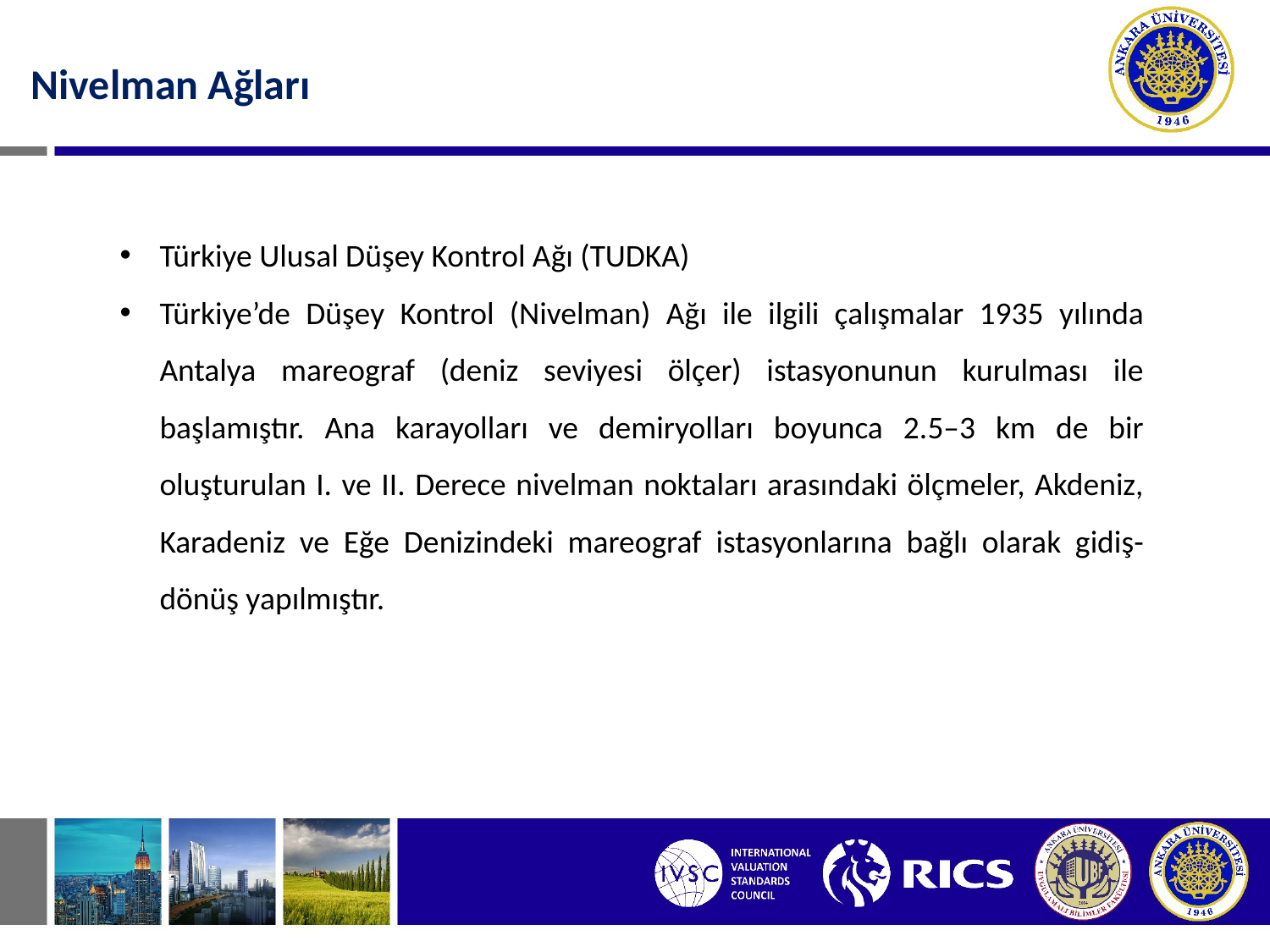

Nivelman Ağları
Türkiye Ulusal Düşey Kontrol Ağı (TUDKA)
Türkiye’de Düşey Kontrol (Nivelman) Ağı ile ilgili çalışmalar 1935 yılında Antalya mareograf (deniz seviyesi ölçer) istasyonunun kurulması ile başlamıştır. Ana karayolları ve demiryolları boyunca 2.5–3 km de bir oluşturulan I. ve II. Derece nivelman noktaları arasındaki ölçmeler, Akdeniz, Karadeniz ve Eğe Denizindeki mareograf istasyonlarına bağlı olarak gidiş-dönüş yapılmıştır.